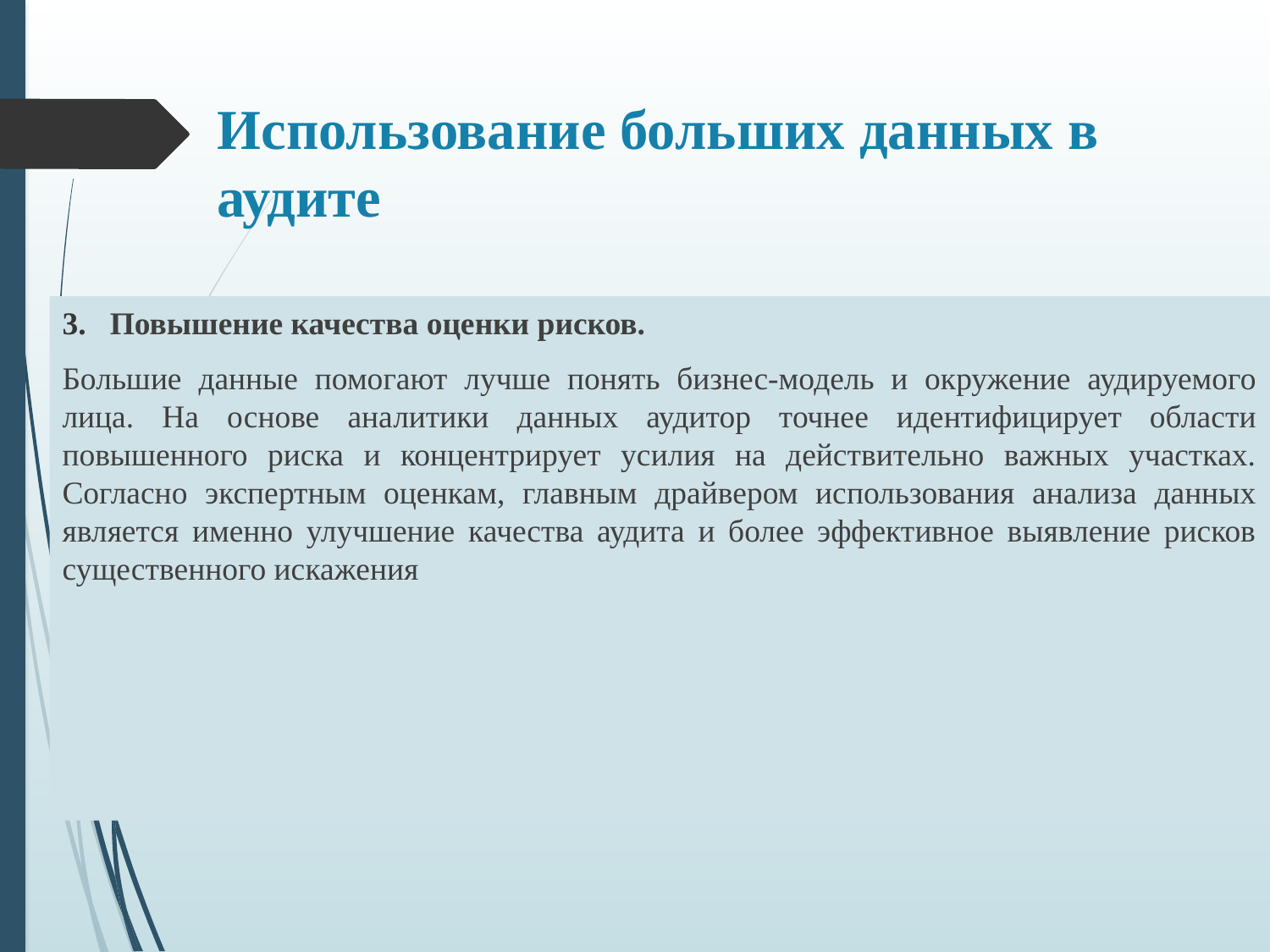

# Использование больших данных в аудите
Повышение качества оценки рисков.
Большие данные помогают лучше понять бизнес-модель и окружение аудируемого лица. На основе аналитики данных аудитор точнее идентифицирует области повышенного риска и концентрирует усилия на действительно важных участках. Согласно экспертным оценкам, главным драйвером использования анализа данных является именно улучшение качества аудита и более эффективное выявление рисков существенного искажения